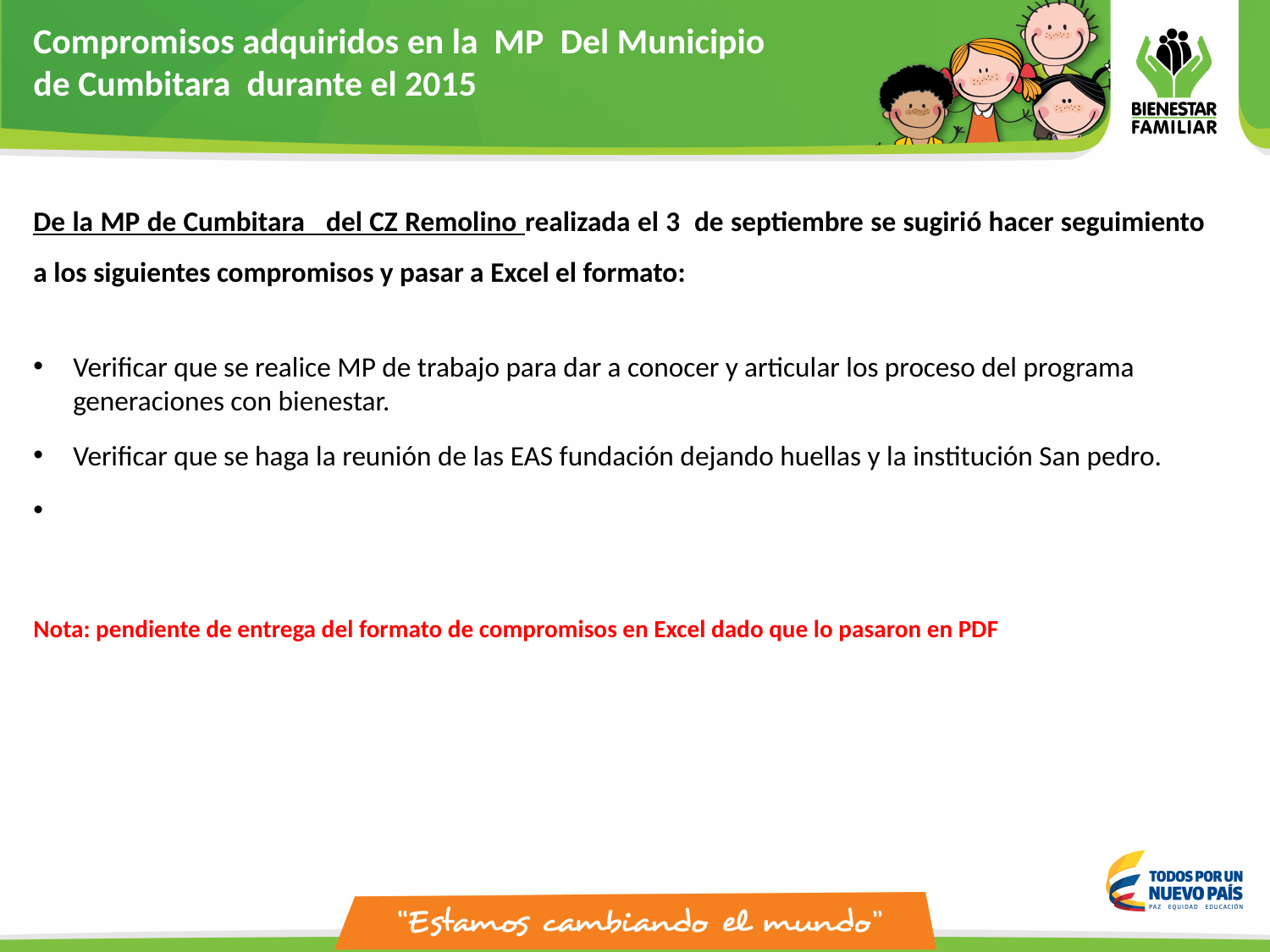

Compromisos adquiridos en la  MP  Del Municipio
de Cumbitara  durante el 2015
De la MP de Cumbitara   del CZ Remolino realizada el 3  de septiembre se sugirió hacer seguimiento a los siguientes compromisos y pasar a Excel el formato:

Verificar que se realice MP de trabajo para dar a conocer y articular los proceso del programa generaciones con bienestar.
Verificar que se haga la reunión de las EAS fundación dejando huellas y la institución San pedro.

Nota: pendiente de entrega del formato de compromisos en Excel dado que lo pasaron en PDF